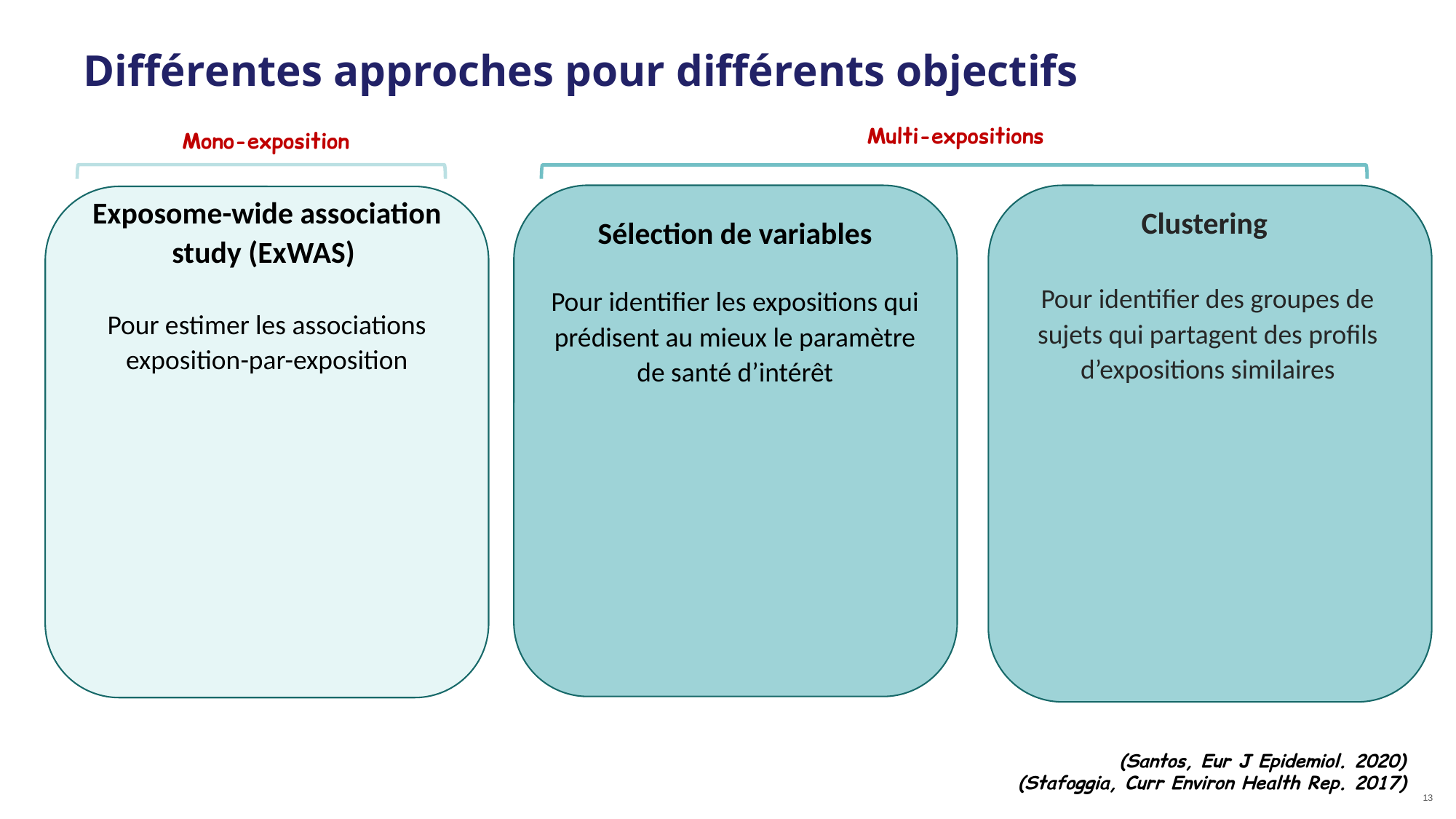

# Différentes approches pour différents objectifs
Multi-expositions
Mono-exposition

Exposome-wide association study (ExWAS)

Pour estimer les associations exposition-par-exposition

Clustering

Pour identifier des groupes de sujets qui partagent des profils d’expositions similaires

Sélection de variables

Pour identifier les expositions qui prédisent au mieux le paramètre de santé d’intérêt
(Santos, Eur J Epidemiol. 2020)
(Stafoggia, Curr Environ Health Rep. 2017)